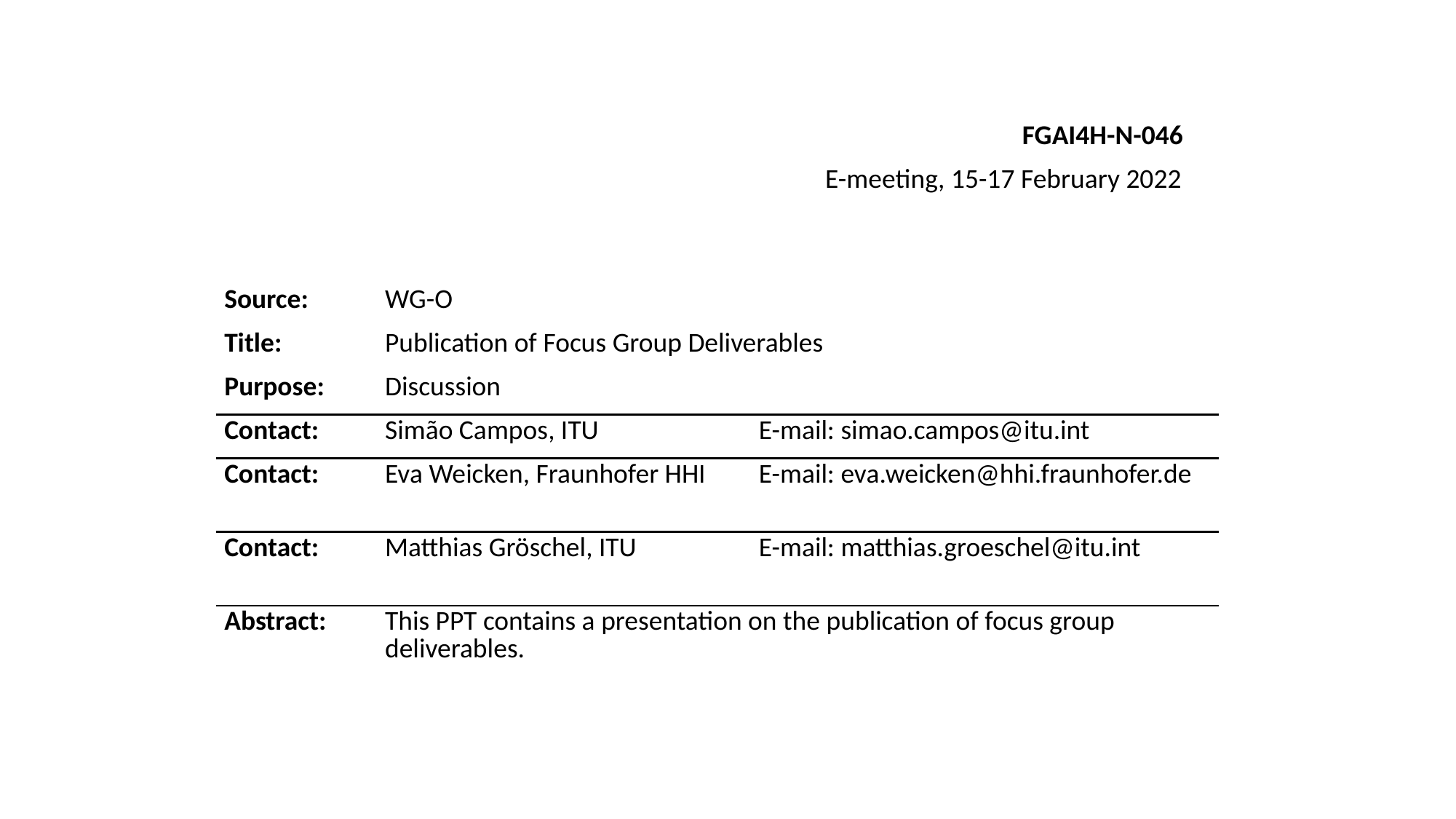

FGAI4H-N-046
E-meeting, 15-17 February 2022
| Source: | WG-O |  |
| --- | --- | --- |
| Title: | Publication of ​Focus Group Deliverables |  |
| Purpose: | Discussion |  |
| Contact: | Simão Campos, ITU | E-mail: simao.campos@itu.int |
| Contact: | Eva Weicken, Fraunhofer HHI | E-mail: eva.weicken@hhi.fraunhofer.de |
| Contact: | Matthias Gröschel, ITU | E-mail: matthias.groeschel@itu.int |
| Abstract: | This PPT contains a presentation on the publication of focus group deliverables. |  |